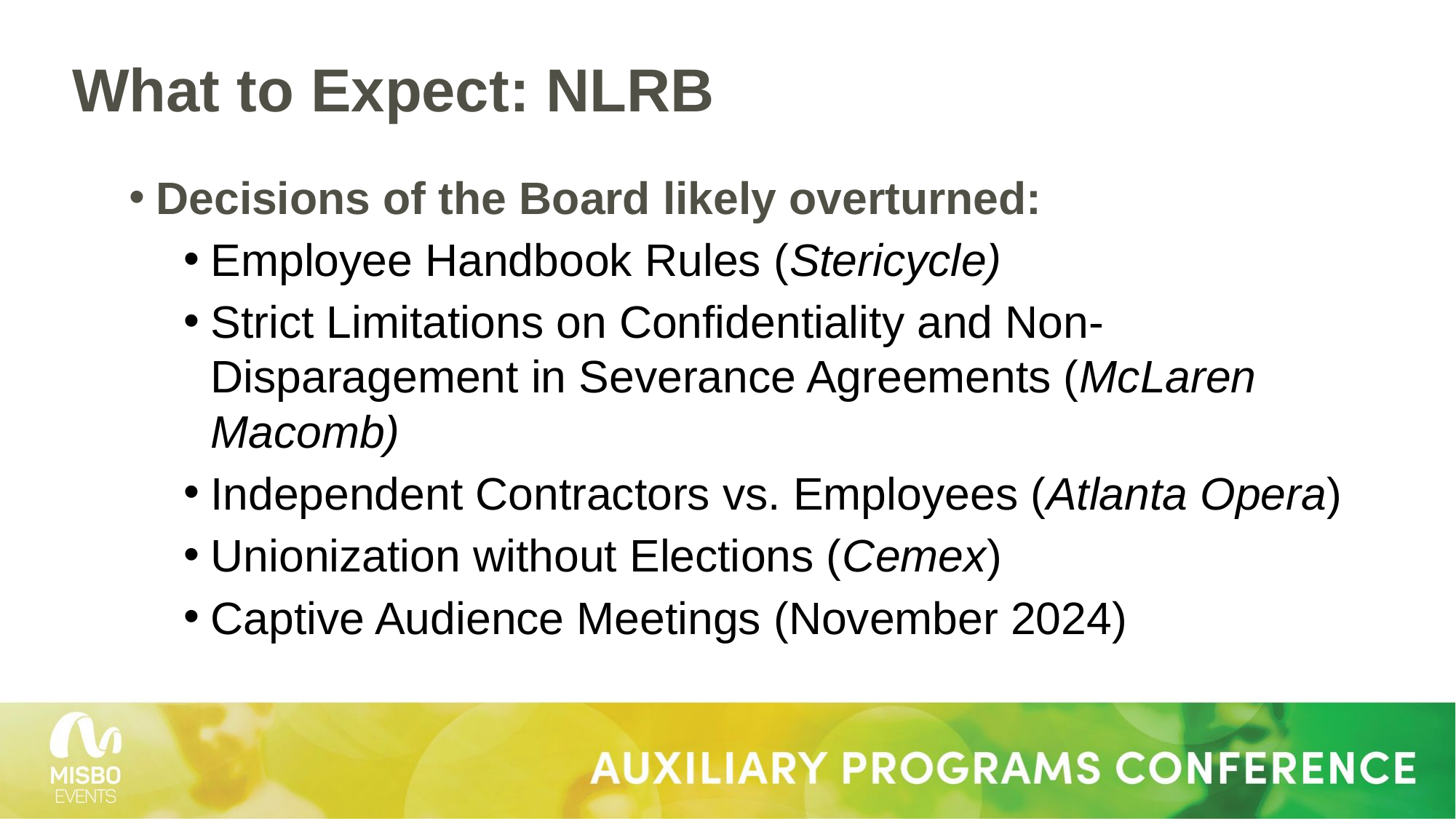

# What to Expect: NLRB
Decisions of the Board likely overturned:
Employee Handbook Rules (Stericycle)
Strict Limitations on Confidentiality and Non-Disparagement in Severance Agreements (McLaren Macomb)
Independent Contractors vs. Employees (Atlanta Opera)
Unionization without Elections (Cemex)
Captive Audience Meetings (November 2024)